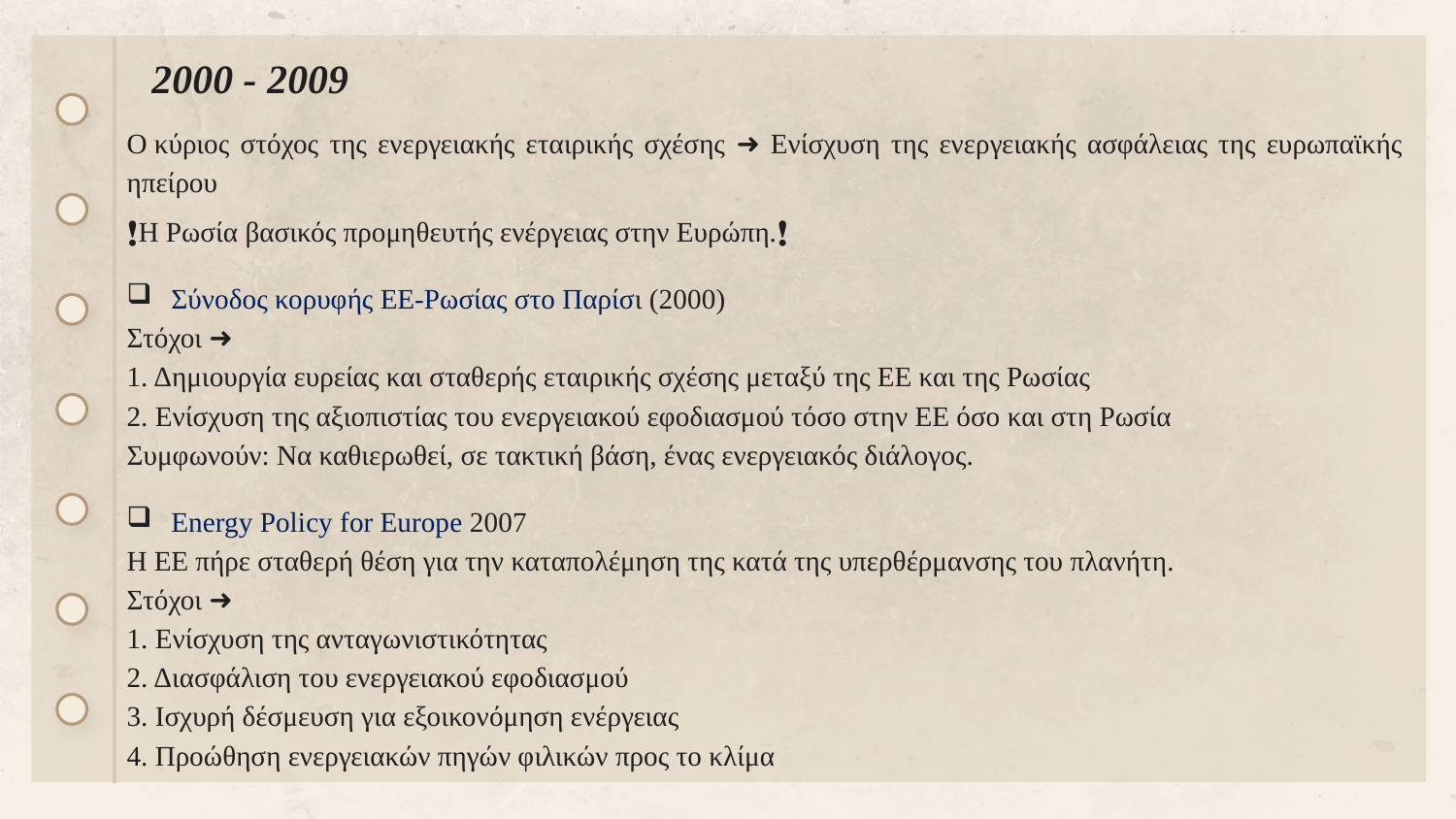

# 2000 - 2009
Ο κύριος στόχος της ενεργειακής εταιρικής σχέσης ➜ Ενίσχυση της ενεργειακής ασφάλειας της ευρωπαϊκής ηπείρου

❗Η Ρωσία βασικός προμηθευτής ενέργειας στην Ευρώπη.❗

Σύνοδος κορυφής ΕΕ-Ρωσίας στο Παρίσι (2000)
Στόχοι ➜
1. Δημιουργία ευρείας και σταθερής εταιρικής σχέσης μεταξύ της ΕΕ και της Ρωσίας
2. Ενίσχυση της αξιοπιστίας του ενεργειακού εφοδιασμού τόσο στην ΕΕ όσο και στη Ρωσία
Συμφωνούν: Να καθιερωθεί, σε τακτική βάση, ένας ενεργειακός διάλογος.

Energy Policy for Europe 2007
H ΕΕ πήρε σταθερή θέση για την καταπολέμηση της κατά της υπερθέρμανσης του πλανήτη.
Στόχοι ➜
1. Ενίσχυση της ανταγωνιστικότητας
2. Διασφάλιση του ενεργειακού εφοδιασμού
3. Ισχυρή δέσμευση για εξοικονόμηση ενέργειας
4. Προώθηση ενεργειακών πηγών φιλικών προς το κλίμα